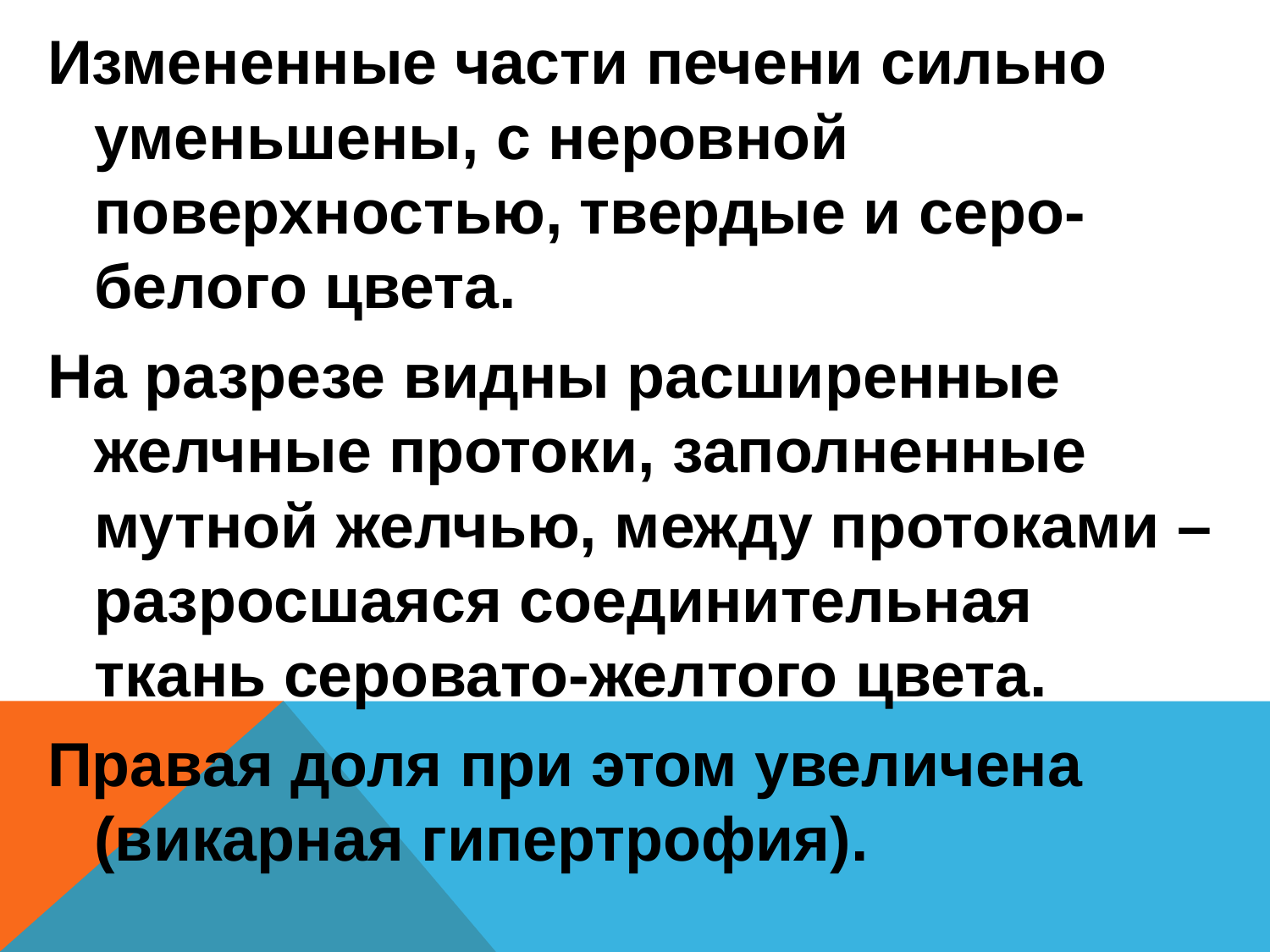

Измененные части печени сильно уменьшены, с неровной поверхностью, твердые и серо-белого цвета.
На разрезе видны расширенные желчные протоки, заполненные мутной желчью, между протоками – разросшаяся соединительная ткань серовато-желтого цвета.
Правая доля при этом увеличена (викарная гипертрофия).
#